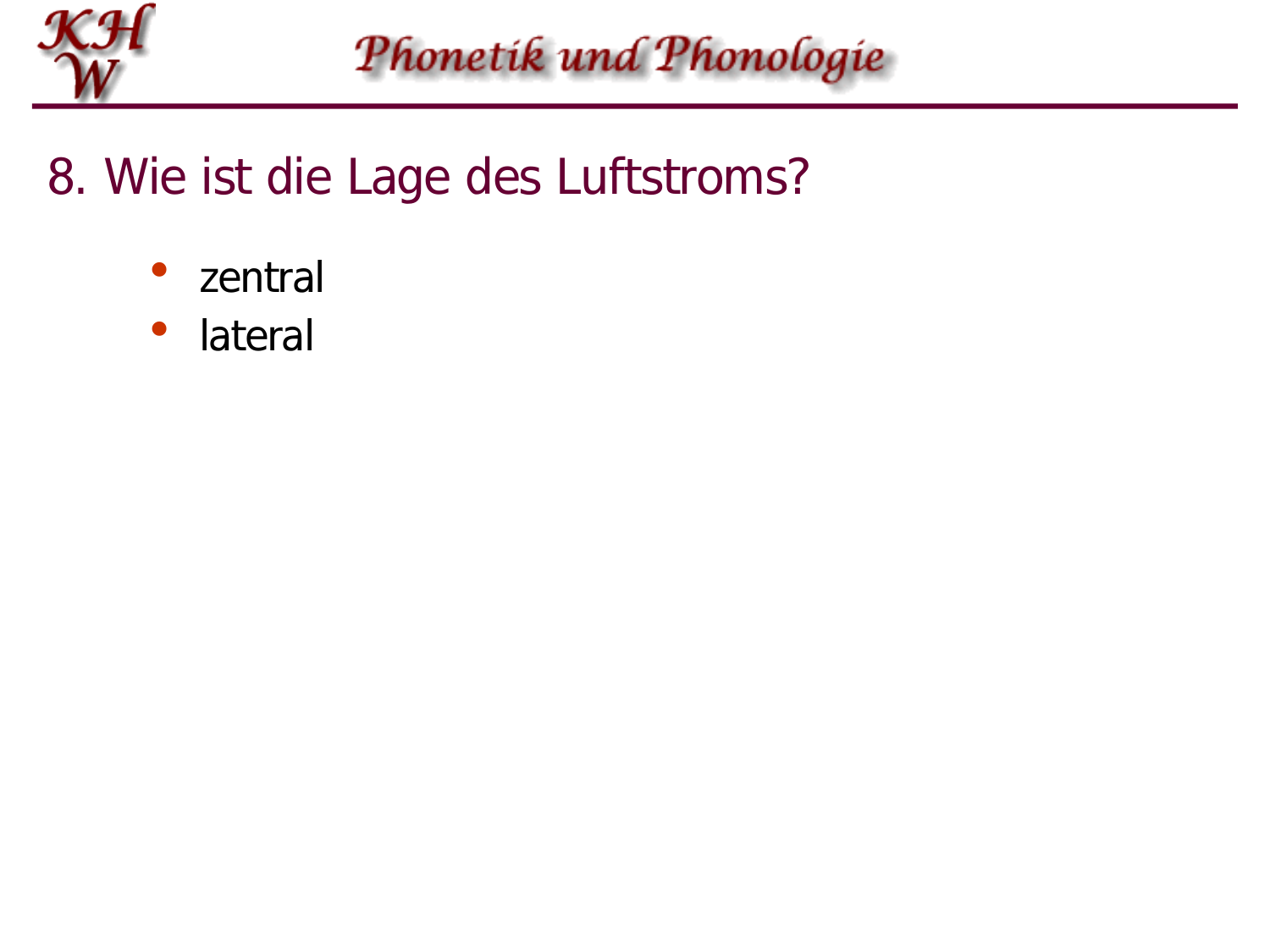

# 8. Wie ist die Lage des Luftstroms?
zentral
lateral